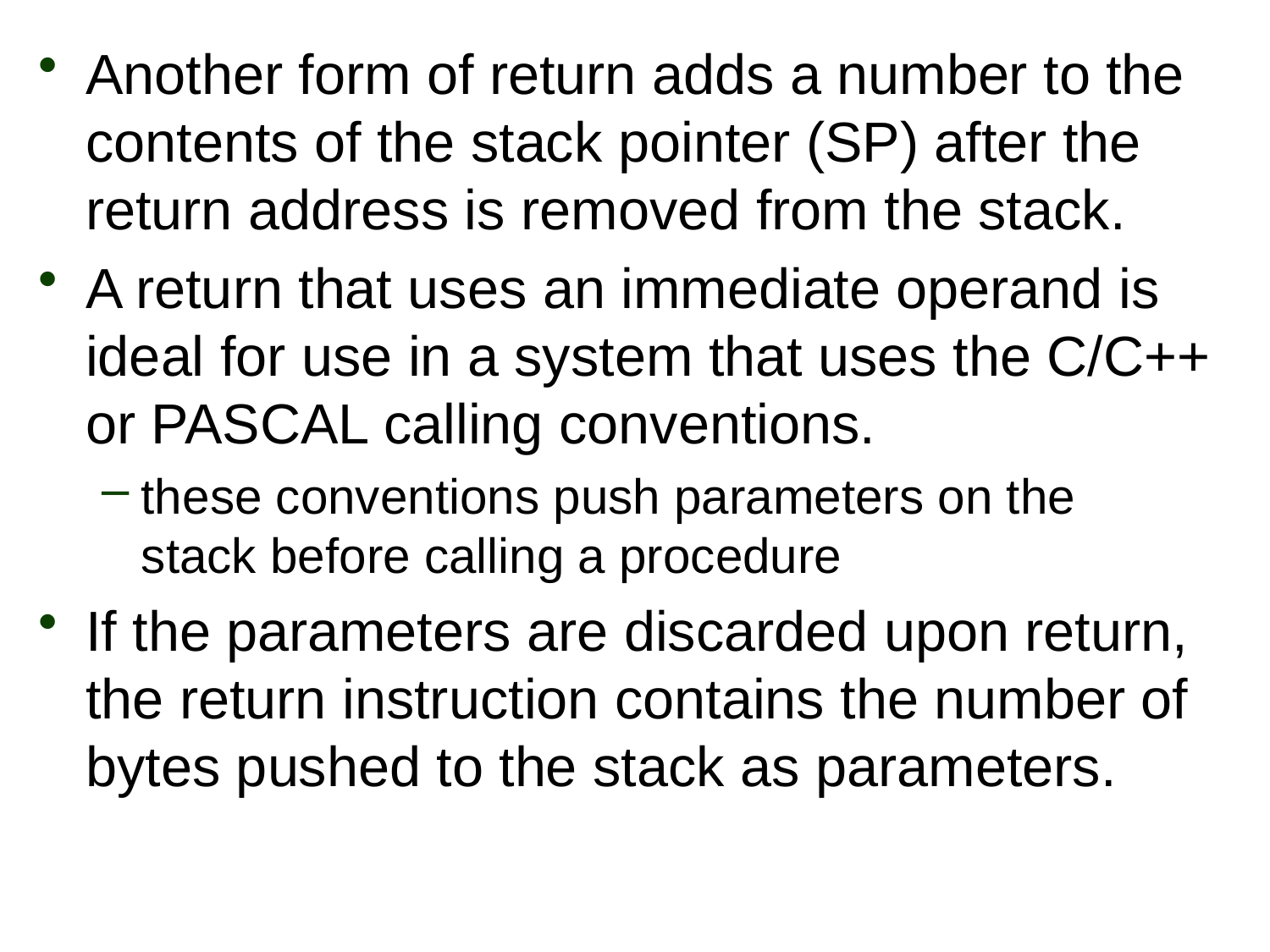

Another form of return adds a number to the contents of the stack pointer (SP) after the return address is removed from the stack.
A return that uses an immediate operand is ideal for use in a system that uses the C/C++ or PASCAL calling conventions.
these conventions push parameters on the
stack before calling a procedure
If the parameters are discarded upon return, the return instruction contains the number of bytes pushed to the stack as parameters.